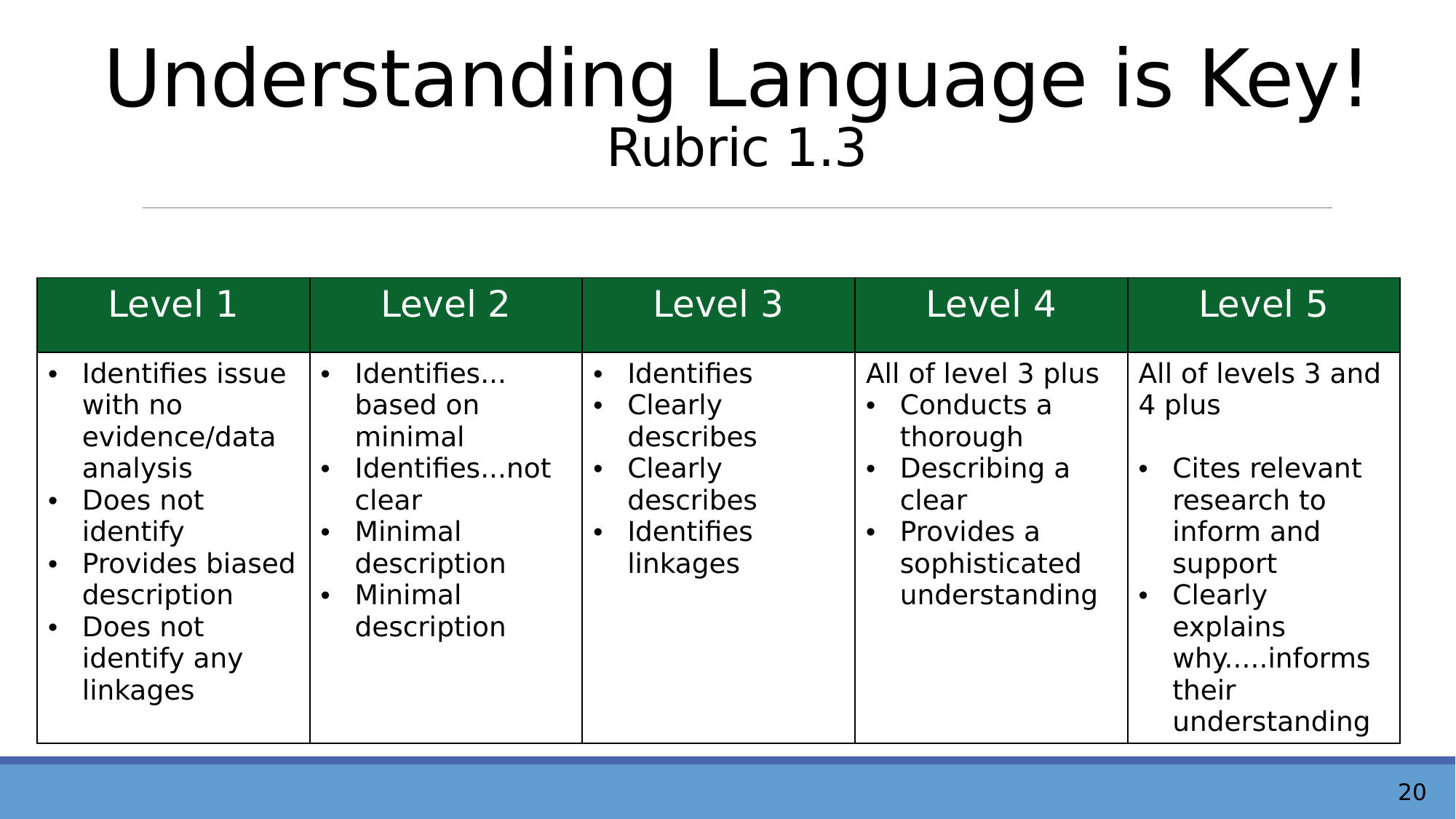

# Understanding Language is Key! Rubric 1.3
| Level 1 | Level 2 | Level 3 | Level 4 | Level 5 |
| --- | --- | --- | --- | --- |
| Identifies issue with no evidence/data analysis Does not identify Provides biased description Does not identify any linkages | Identifies... based on minimal Identifies...not clear Minimal description Minimal description | Identifies Clearly describes Clearly describes Identifies linkages | All of level 3 plus Conducts a thorough Describing a clear Provides a sophisticated understanding | All of levels 3 and 4 plus Cites relevant research to inform and support Clearly explains why.....informs their understanding |
20